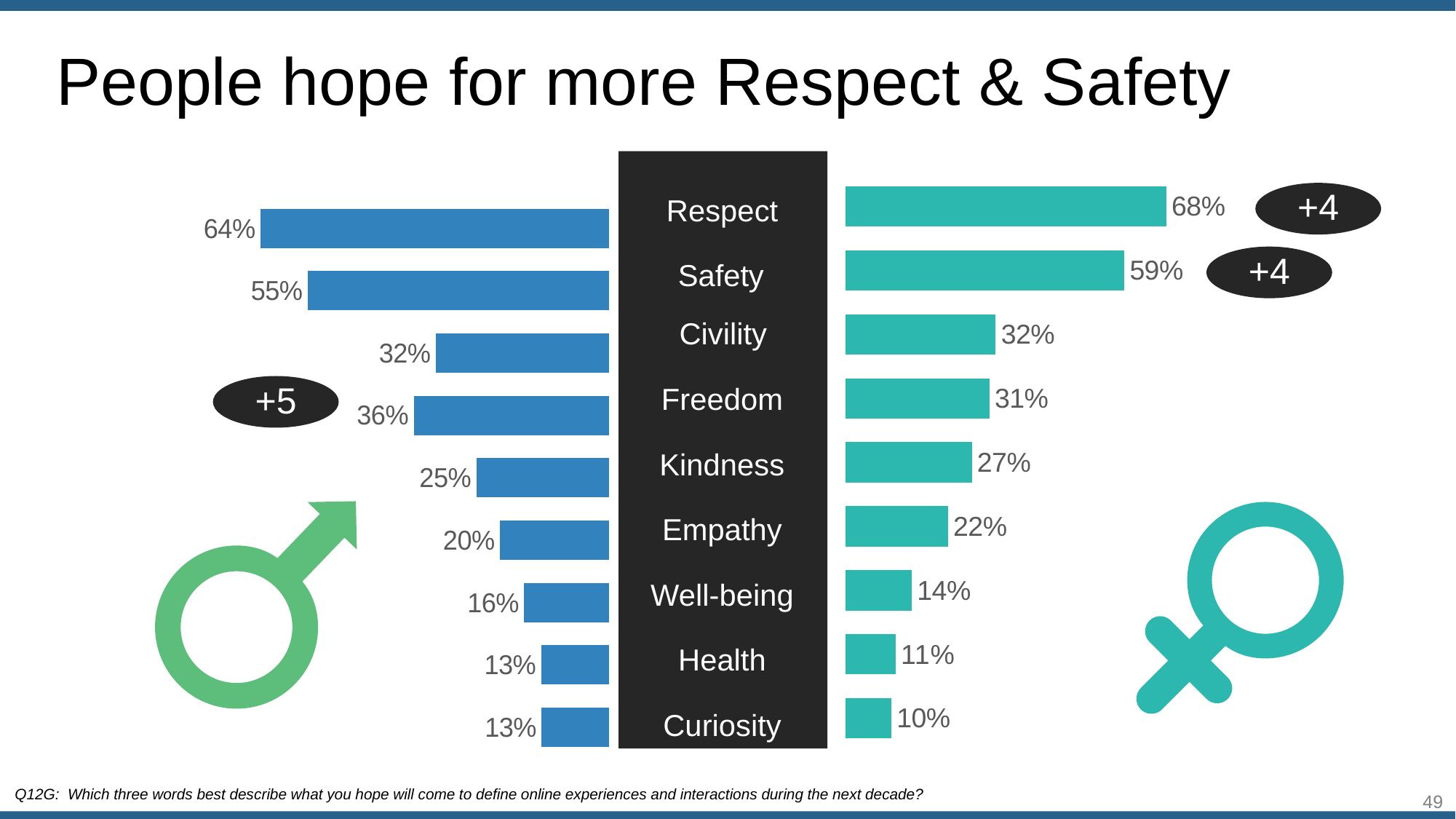

People hope for more Respect & Safety

### Chart:

| Category | Male |
|---|---|
| Respect | 0.639 |
| Safety | 0.553 |
| Civility | 0.32 |
| Freedom | 0.36 |
| Kindness | 0.246 |
| Empathy | 0.203 |
| Well-being | 0.159 |
| Health | 0.128 |
| Curiosity | 0.127 |

### Chart

| Category | Female |
|---|---|
| Respect | 0.678 |
| Safety | 0.59 |
| Civility | 0.32 |
| Freedom | 0.307 |
| Kindness | 0.27 |
| Empathy | 0.22 |
| Well-being | 0.144 |
| Health | 0.11 |
| Curiosity | 0.101 |
Respect
Safety
Civility
Freedom
Kindness
Empathy
Well-being
Health
Curiosity
+4
+4
+5

49
 Q12G:  Which three words best describe what you hope will come to define online experiences and interactions during the next decade?